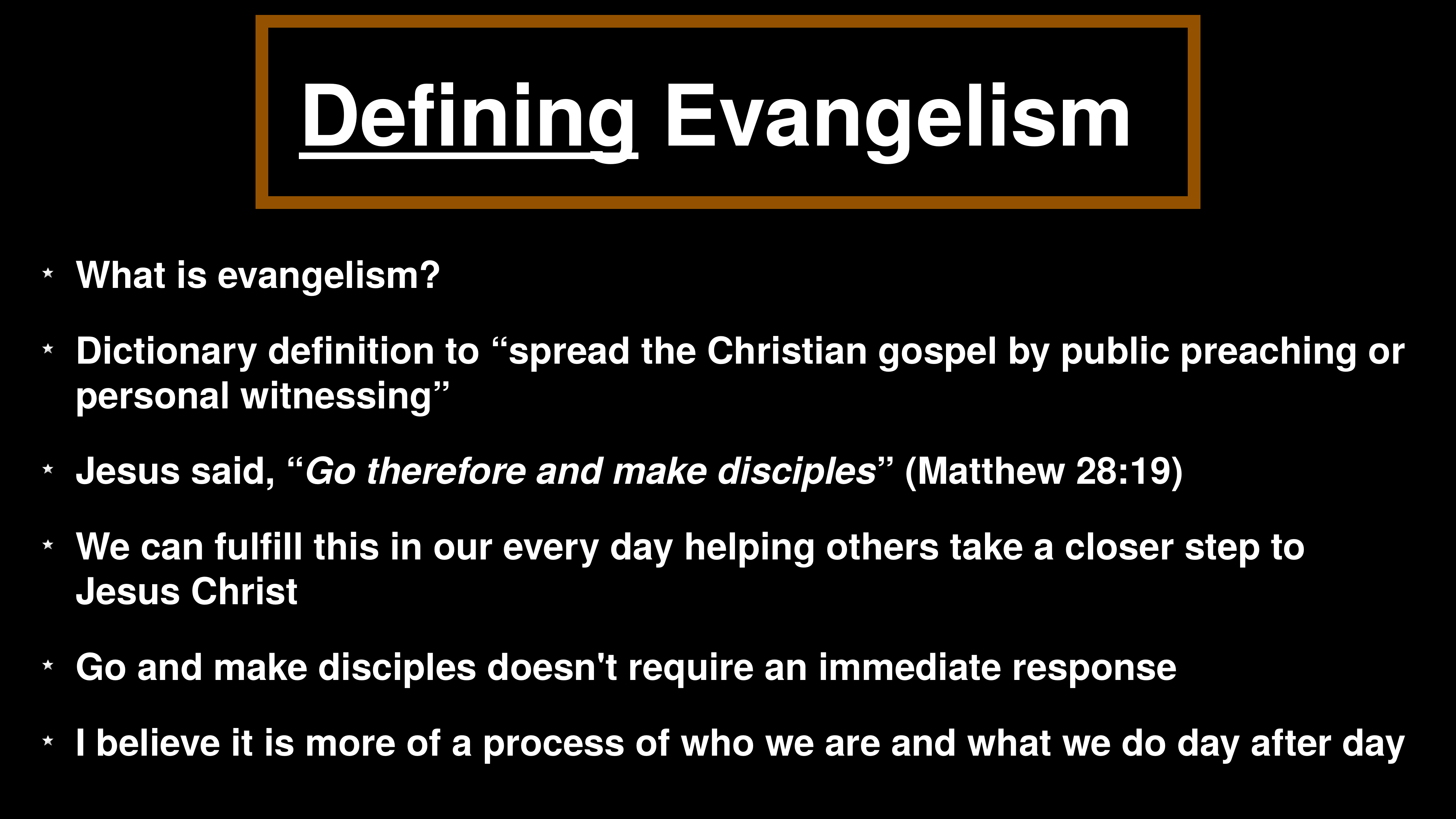

# Defining Evangelism
What is evangelism?
Dictionary definition to “spread the Christian gospel by public preaching or personal witnessing”
Jesus said, “Go therefore and make disciples” (Matthew 28:19)
We can fulfill this in our every day helping others take a closer step to Jesus Christ
Go and make disciples doesn't require an immediate response
I believe it is more of a process of who we are and what we do day after day